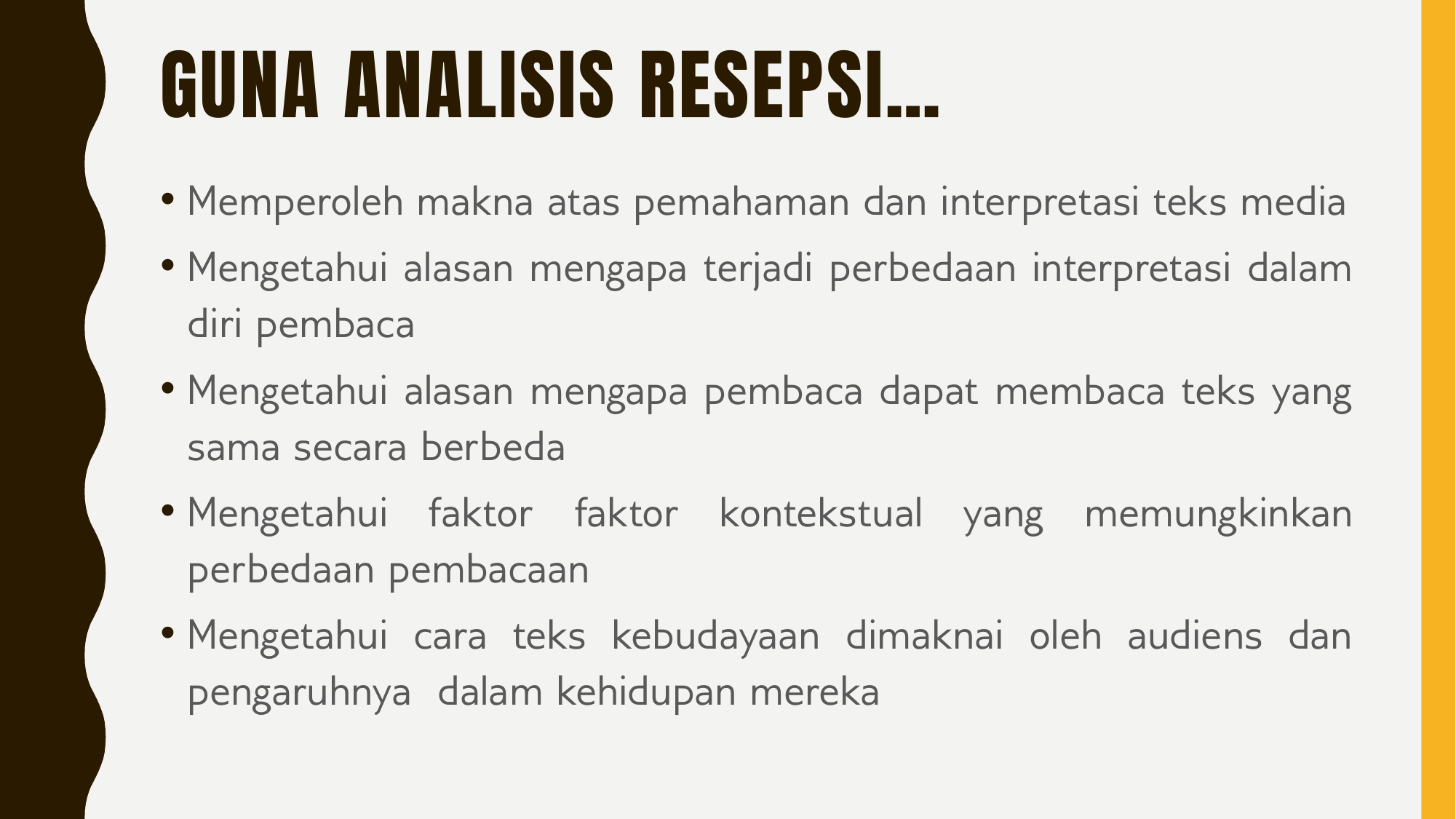

# GUNA Analisis resepsi…
Memperoleh makna atas pemahaman dan interpretasi teks media
Mengetahui alasan mengapa terjadi perbedaan interpretasi dalam diri pembaca
Mengetahui alasan mengapa pembaca dapat membaca teks yang sama secara berbeda
Mengetahui faktor faktor kontekstual yang memungkinkan perbedaan pembacaan
Mengetahui cara teks kebudayaan dimaknai oleh audiens dan pengaruhnya  dalam kehidupan mereka